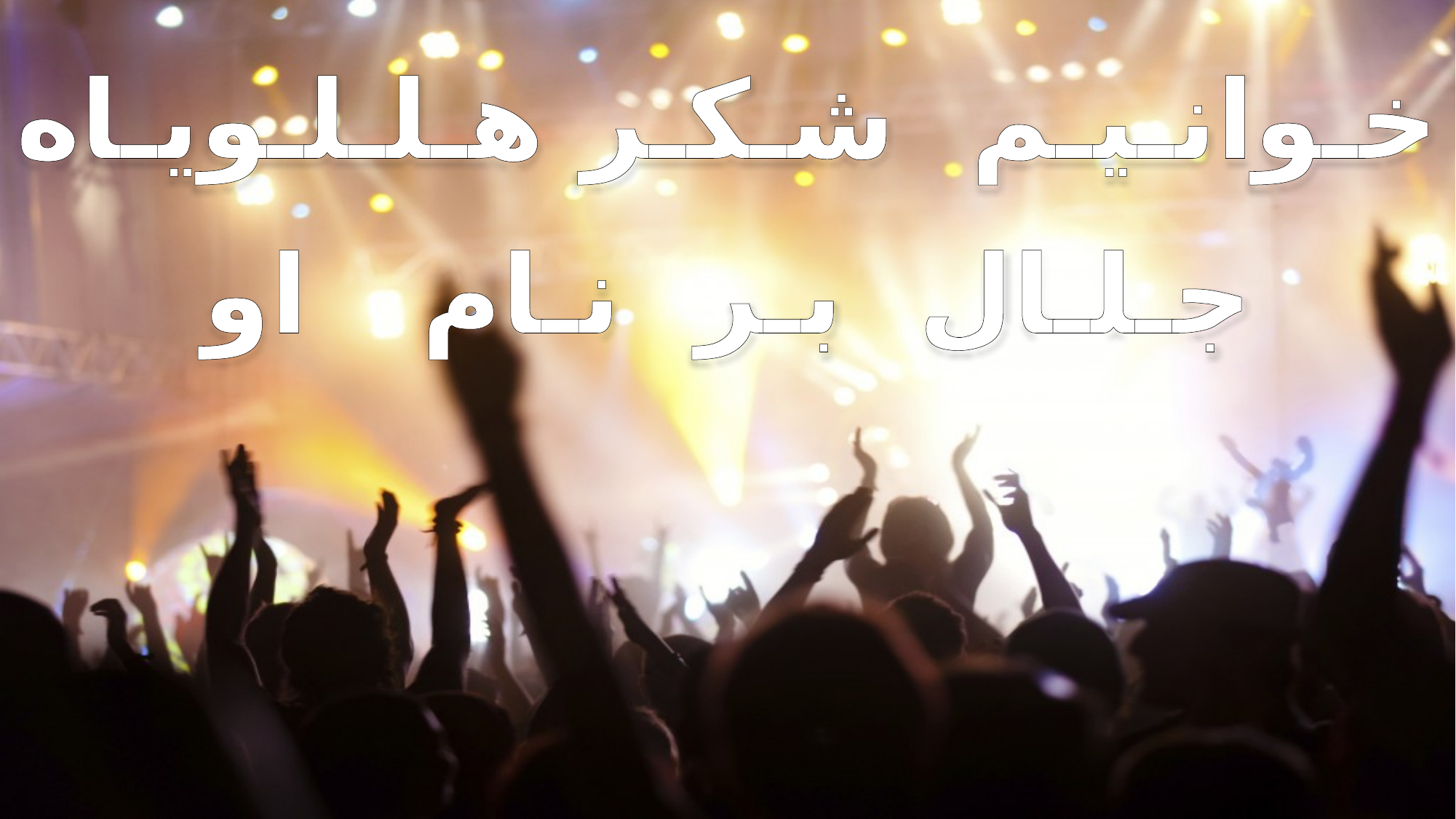

خـوانـیـم  شـکـر هـلـلـویـاه

جـلـال  بـر  نـام   او